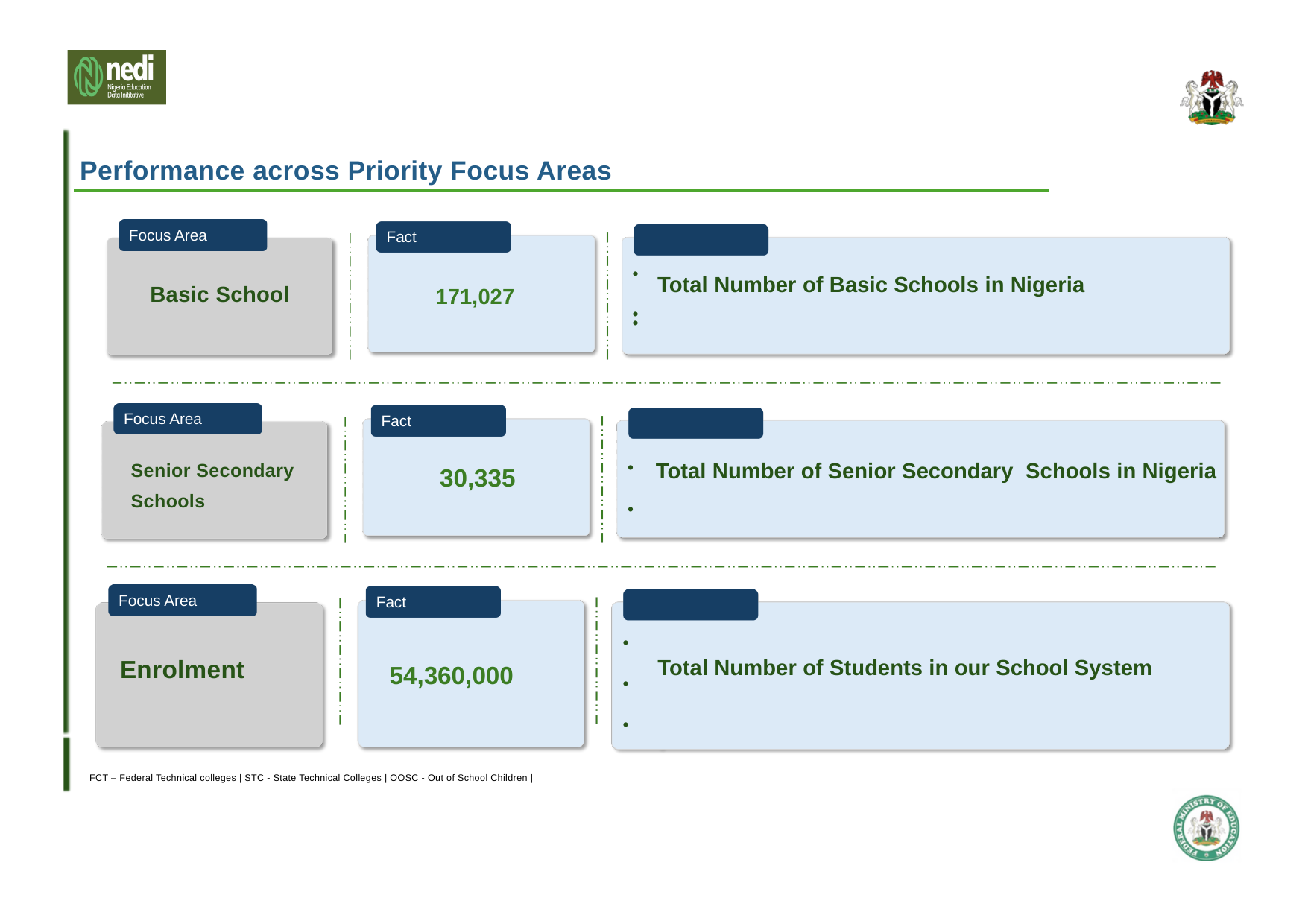

Performance across Priority Focus Areas

Focus Area
Fact

• •
•

Basic School
Total Number of Basic Schools in Nigeria
171,027

Focus Area
Fact

• •

Senior Secondary Schools
30,335
Total Number of Senior Secondary  Schools in Nigeria

Focus Area
Fact

• • •

Enrolment

Total Number of Students in our School System
54,360,000
FCT – Federal Technical colleges | STC - State Technical Colleges | OOSC - Out of School Children |